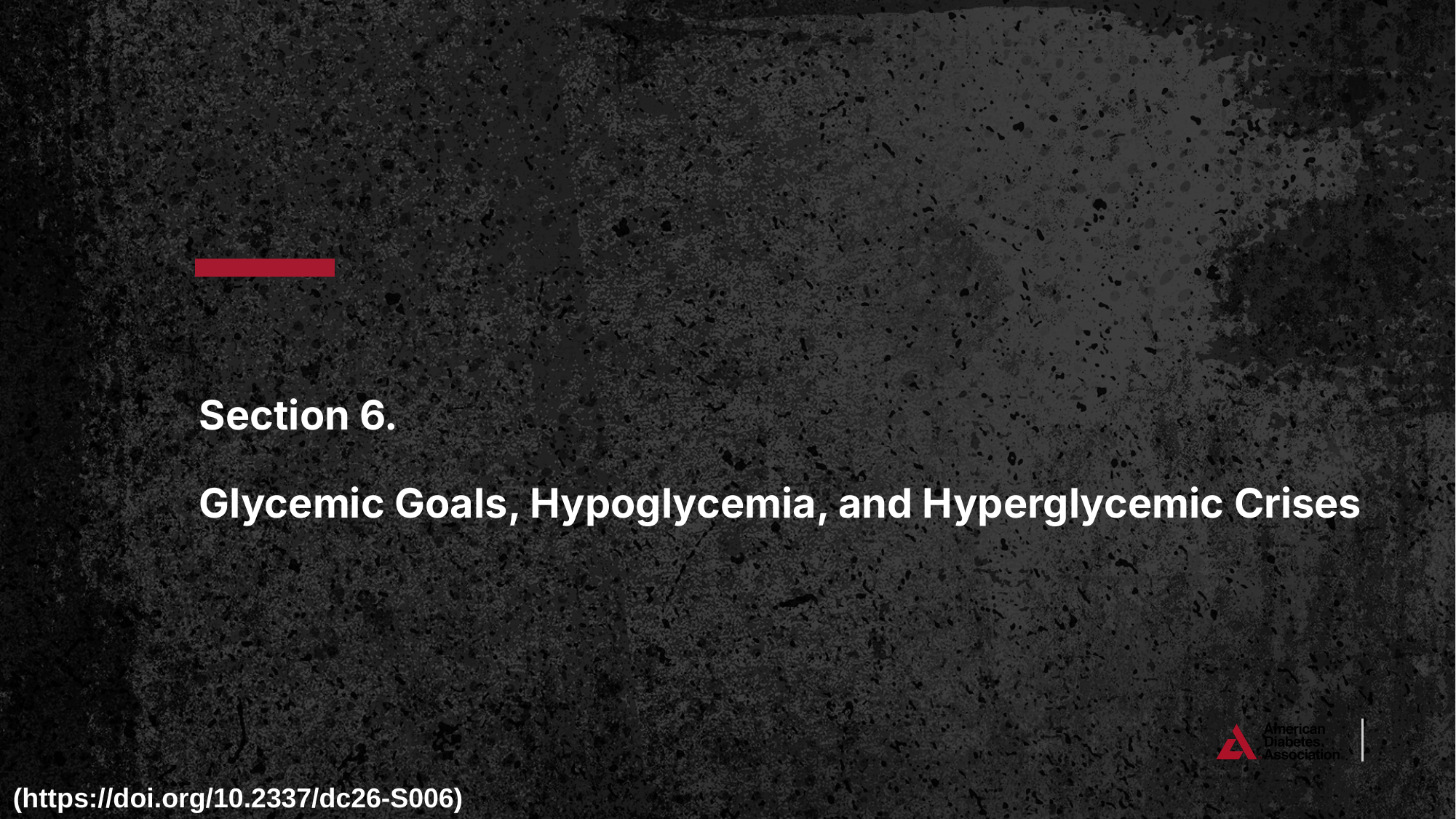

# Section 6. Glycemic Goals, Hypoglycemia, and Hyperglycemic Crises
(https://doi.org/10.2337/dc26-S006)